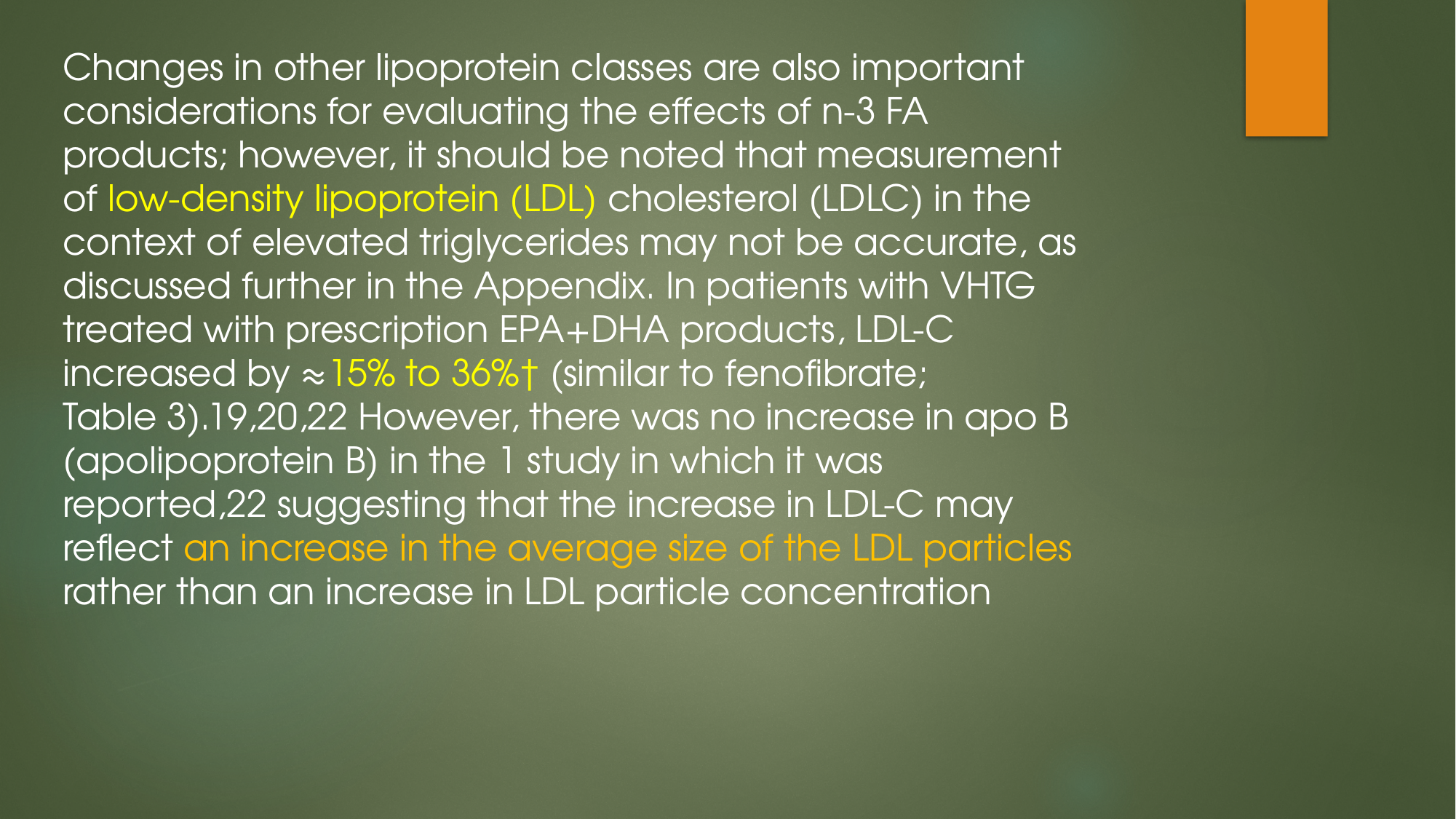

Changes in other lipoprotein classes are also important considerations for evaluating the effects of n-3 FA products; however, it should be noted that measurement of low-density lipoprotein (LDL) cholesterol (LDLC) in the context of elevated triglycerides may not be accurate, as discussed further in the Appendix. In patients with VHTG treated with prescription EPA+DHA products, LDL-C increased by ≈15% to 36%† (similar to fenofibrate; Table 3).19,20,22 However, there was no increase in apo B (apolipoprotein B) in the 1 study in which it was reported,22 suggesting that the increase in LDL-C may reflect an increase in the average size of the LDL particles rather than an increase in LDL particle concentration